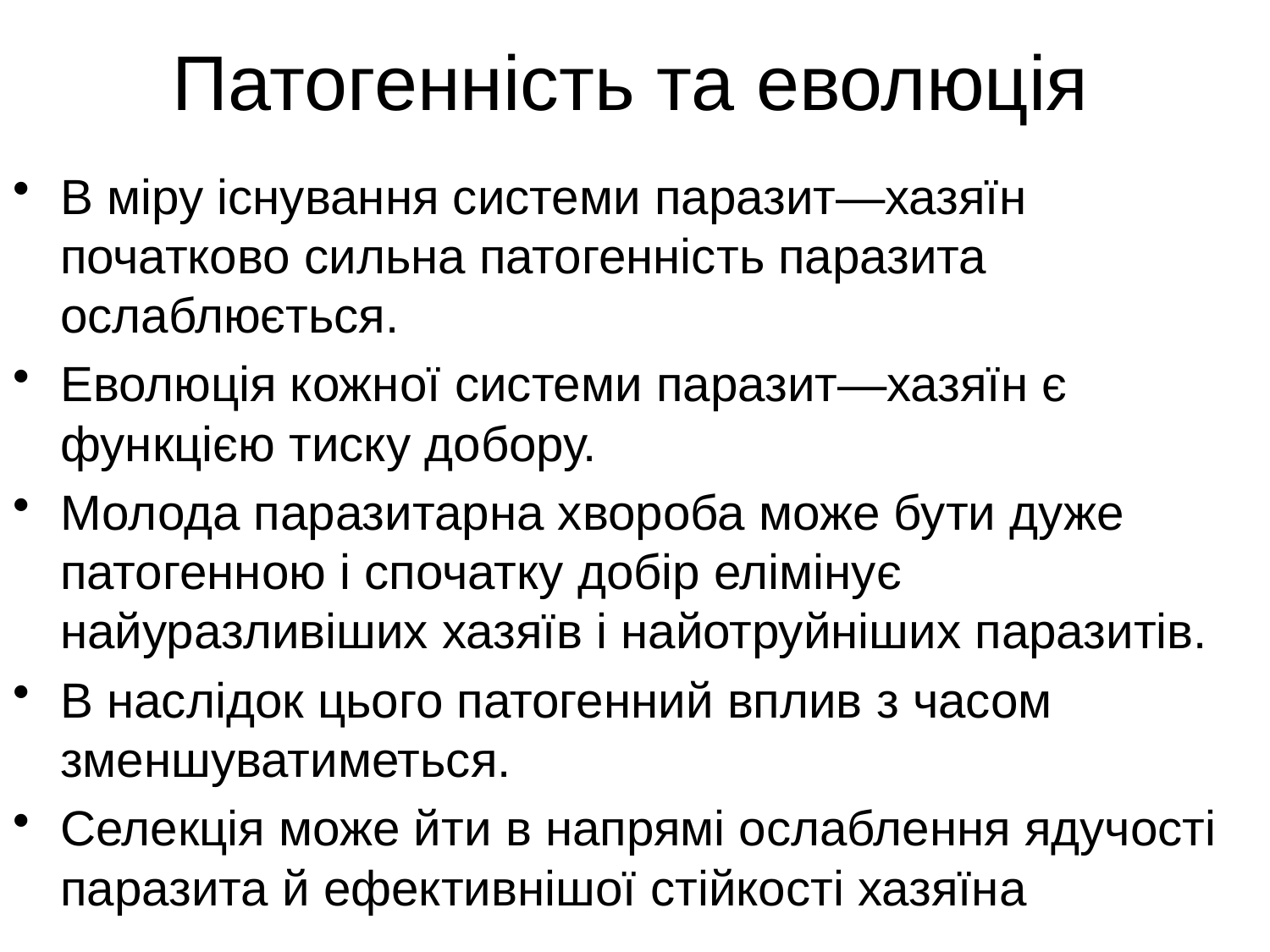

# Патогенність та еволюція
В міру існування системи паразит—хазяїн початково сильна патогенність паразита ослаблюється.
Еволюція кожної системи паразит—хазяїн є функцією тиску добору.
Молода паразитарна хвороба може бути дуже патогенною і спочатку добір елімінує найуразливіших хазяїв і найотруйніших паразитів.
В наслідок цього патогенний вплив з часом зменшуватиметься.
Селекція може йти в напрямі ослаблення ядучості паразита й ефективнішої стійкості хазяїна